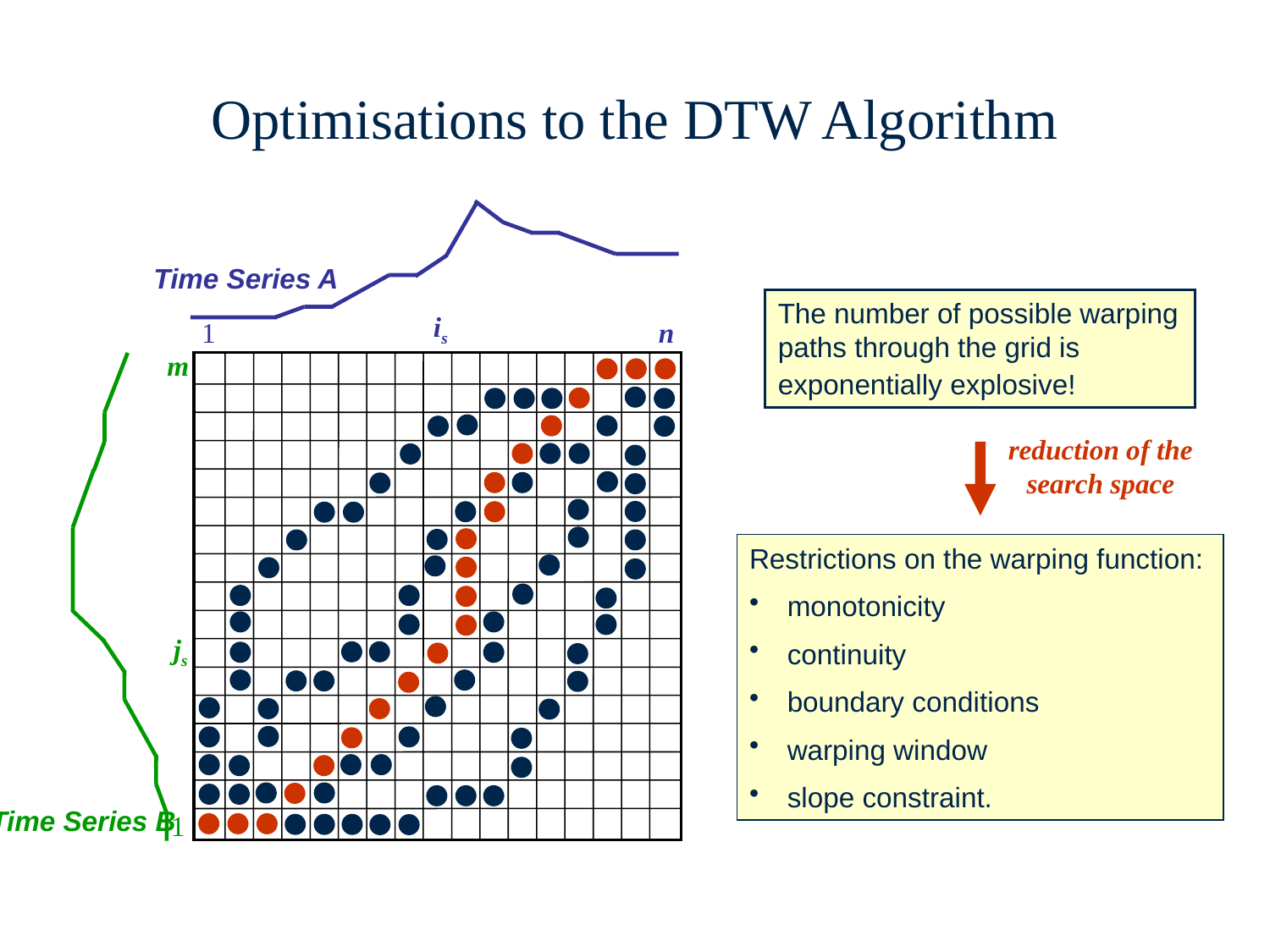

Optimisations to the DTW Algorithm

Time Series A
The number of possible warping paths through the grid is exponentially explosive!
is
1
n
m

reduction of the search space

Restrictions on the warping function:
 monotonicity
 continuity
 boundary conditions
 warping window
 slope constraint.

js

Time Series B
1